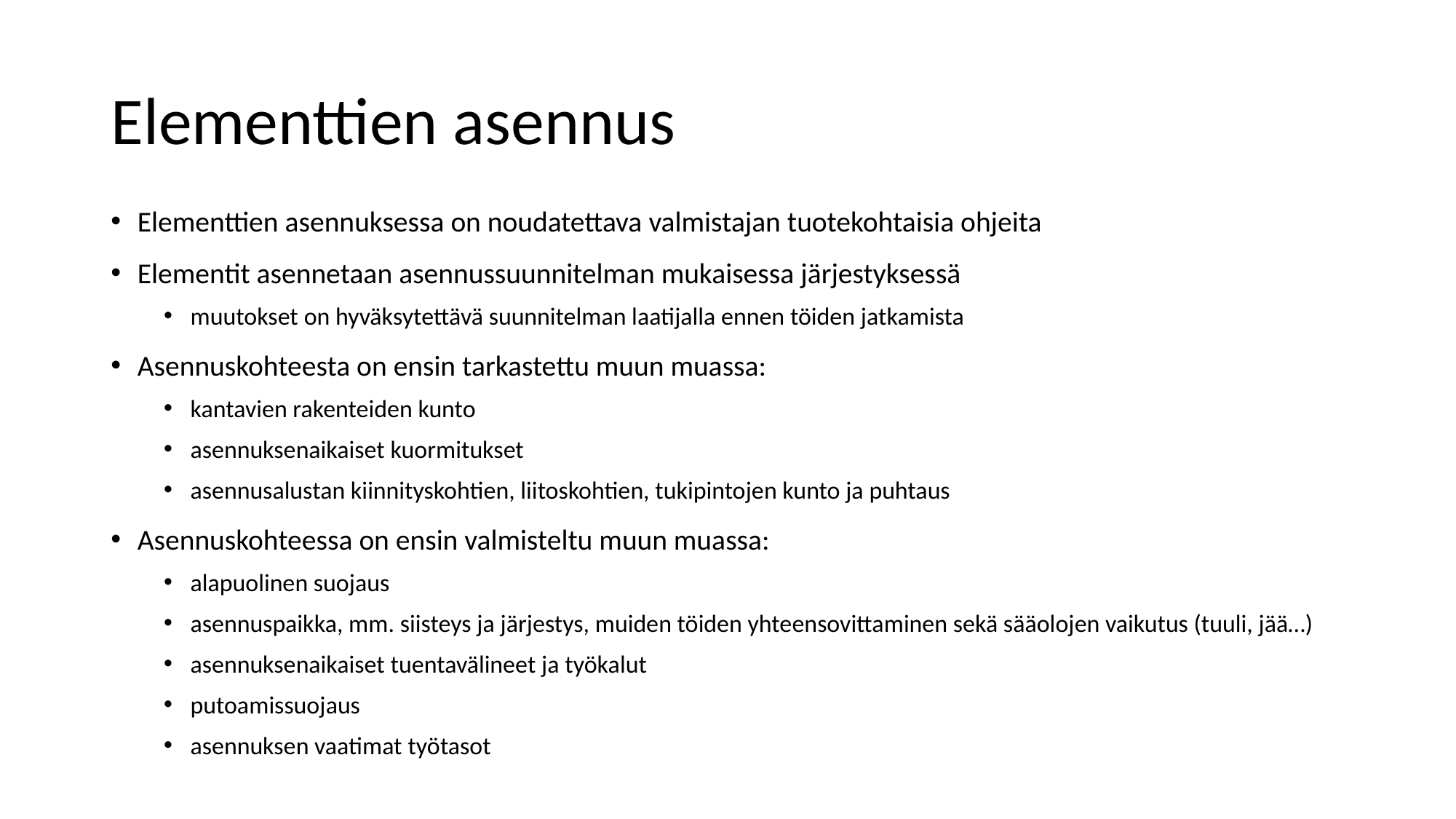

# Elementtien asennus
Elementtien asennuksessa on noudatettava valmistajan tuotekohtaisia ohjeita
Elementit asennetaan asennussuunnitelman mukaisessa järjestyksessä
muutokset on hyväksytettävä suunnitelman laatijalla ennen töiden jatkamista
Asennuskohteesta on ensin tarkastettu muun muassa:
kantavien rakenteiden kunto
asennuksenaikaiset kuormitukset
asennusalustan kiinnityskohtien, liitoskohtien, tukipintojen kunto ja puhtaus
Asennuskohteessa on ensin valmisteltu muun muassa:
alapuolinen suojaus
asennuspaikka, mm. siisteys ja järjestys, muiden töiden yhteensovittaminen sekä sääolojen vaikutus (tuuli, jää…)
asennuksenaikaiset tuentavälineet ja työkalut
putoamissuojaus
asennuksen vaatimat työtasot